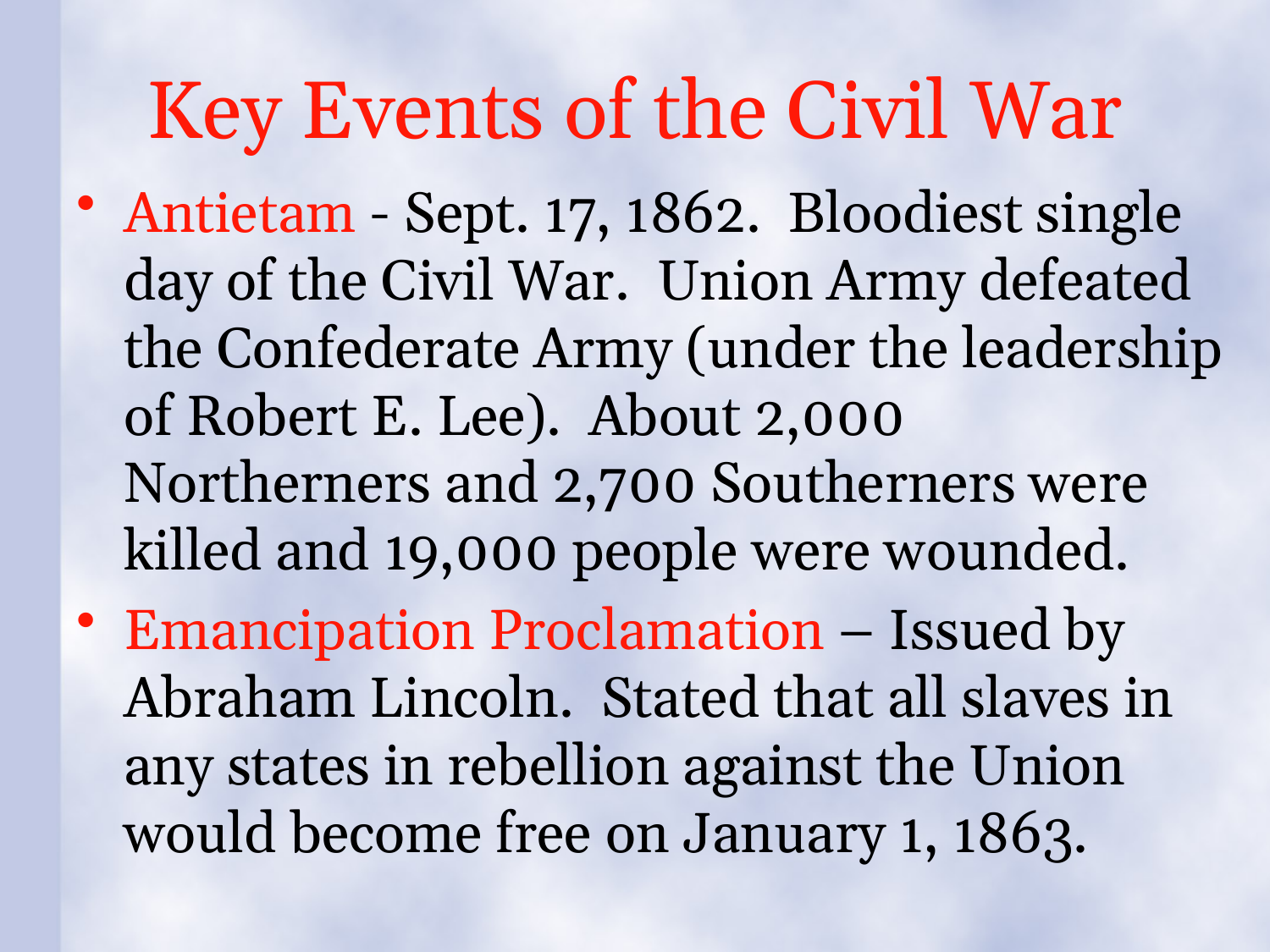

# Key Events of the Civil War
Antietam - Sept. 17, 1862.  Bloodiest single day of the Civil War.  Union Army defeated the Confederate Army (under the leadership of Robert E. Lee).  About 2,000 Northerners and 2,700 Southerners were killed and 19,000 people were wounded.
Emancipation Proclamation – Issued by Abraham Lincoln.  Stated that all slaves in any states in rebellion against the Union would become free on January 1, 1863.